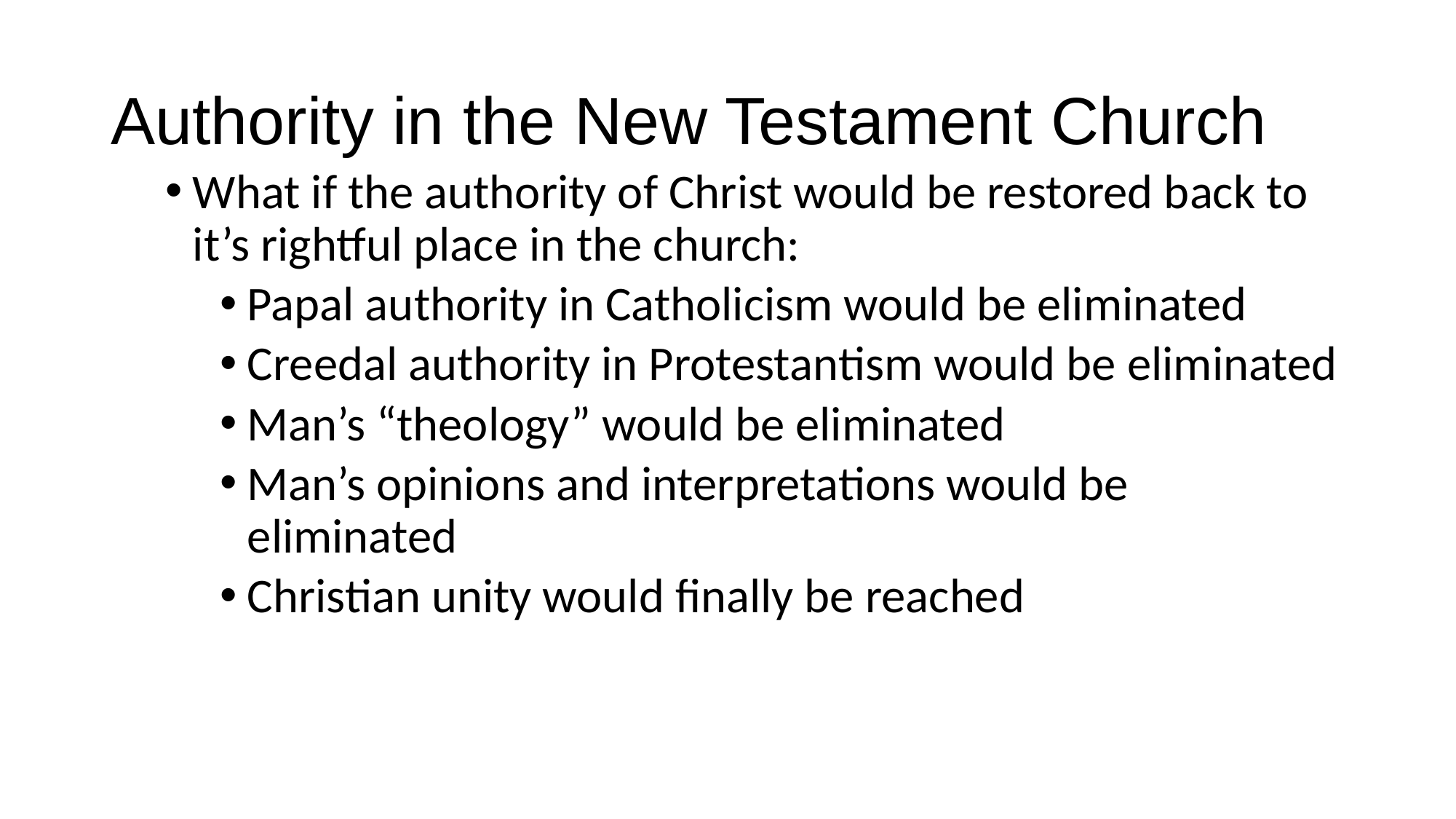

# Authority in the New Testament Church
What if the authority of Christ would be restored back to it’s rightful place in the church:
Papal authority in Catholicism would be eliminated
Creedal authority in Protestantism would be eliminated
Man’s “theology” would be eliminated
Man’s opinions and interpretations would be eliminated
Christian unity would finally be reached